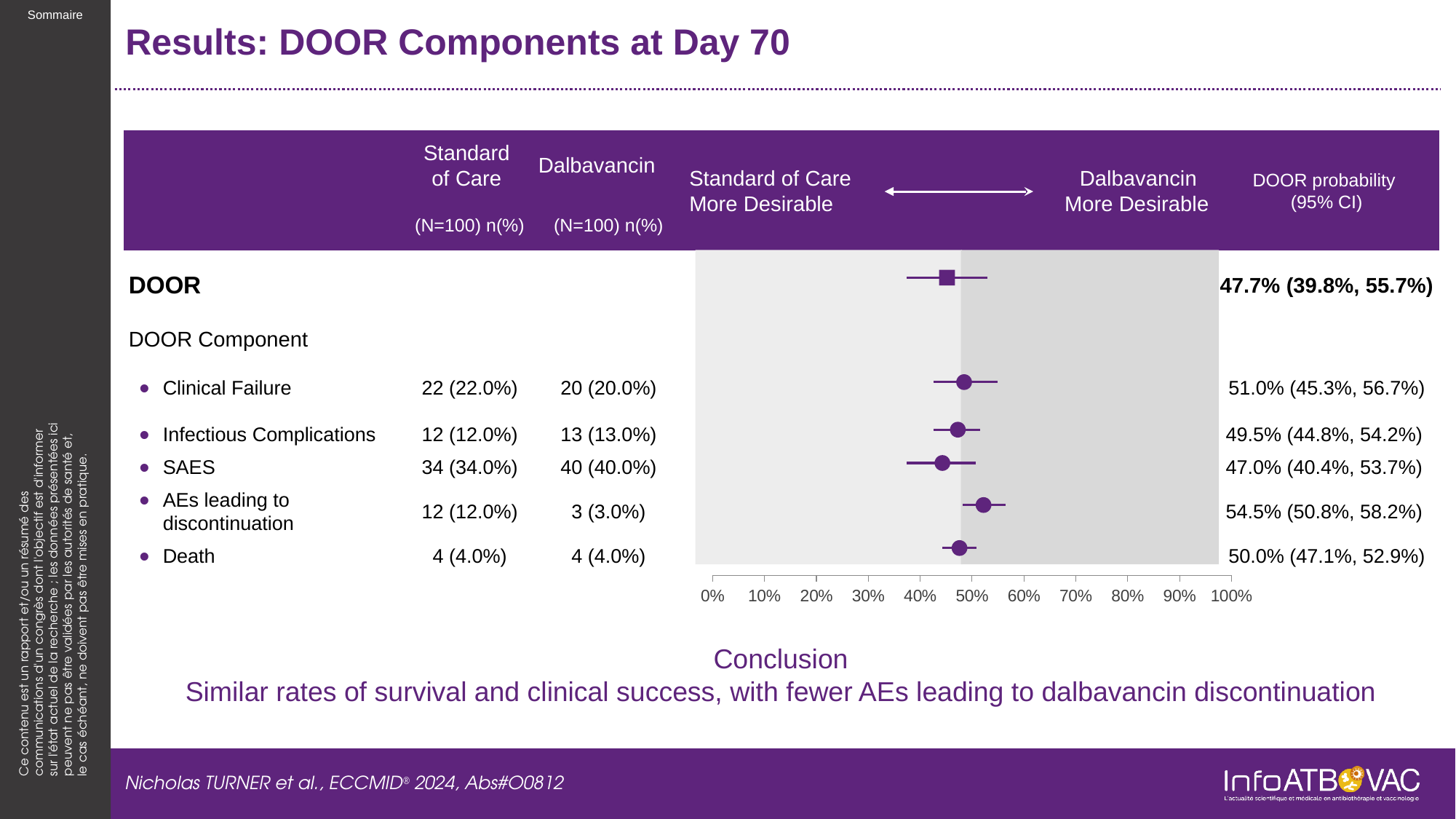

# Results: DOOR Components at Day 70

|  | Standard of Care | Dalbavancin | Standard of Care More Desirable | Dalbavancin More Desirable | DOOR probability (95% CI) |
| --- | --- | --- | --- | --- | --- |
|  | (N=100) n(%) | (N=100) n(%) |  |  |  |
| DOOR |  |  |  |  | 47.7% (39.8%, 55.7%) |
| DOOR Component |  |  |  |  |  |
| Clinical Failure | 22 (22.0%) | 20 (20.0%) |  |  | 51.0% (45.3%, 56.7%) |
| Infectious Complications | 12 (12.0%) | 13 (13.0%) |  |  | 49.5% (44.8%, 54.2%) |
| SAES | 34 (34.0%) | 40 (40.0%) |  |  | 47.0% (40.4%, 53.7%) |
| AEs leading to discontinuation | 12 (12.0%) | 3 (3.0%) |  |  | 54.5% (50.8%, 58.2%) |
| Death | 4 (4.0%) | 4 (4.0%) |  |  | 50.0% (47.1%, 52.9%) |

### Chart

| Category | Valeur Y 1 |
|---|---|

Conclusion
Similar rates of survival and clinical success, with fewer AEs leading to dalbavancin discontinuation
Nicholas TURNER et al., ECCMID® 2024, Abs#O0812